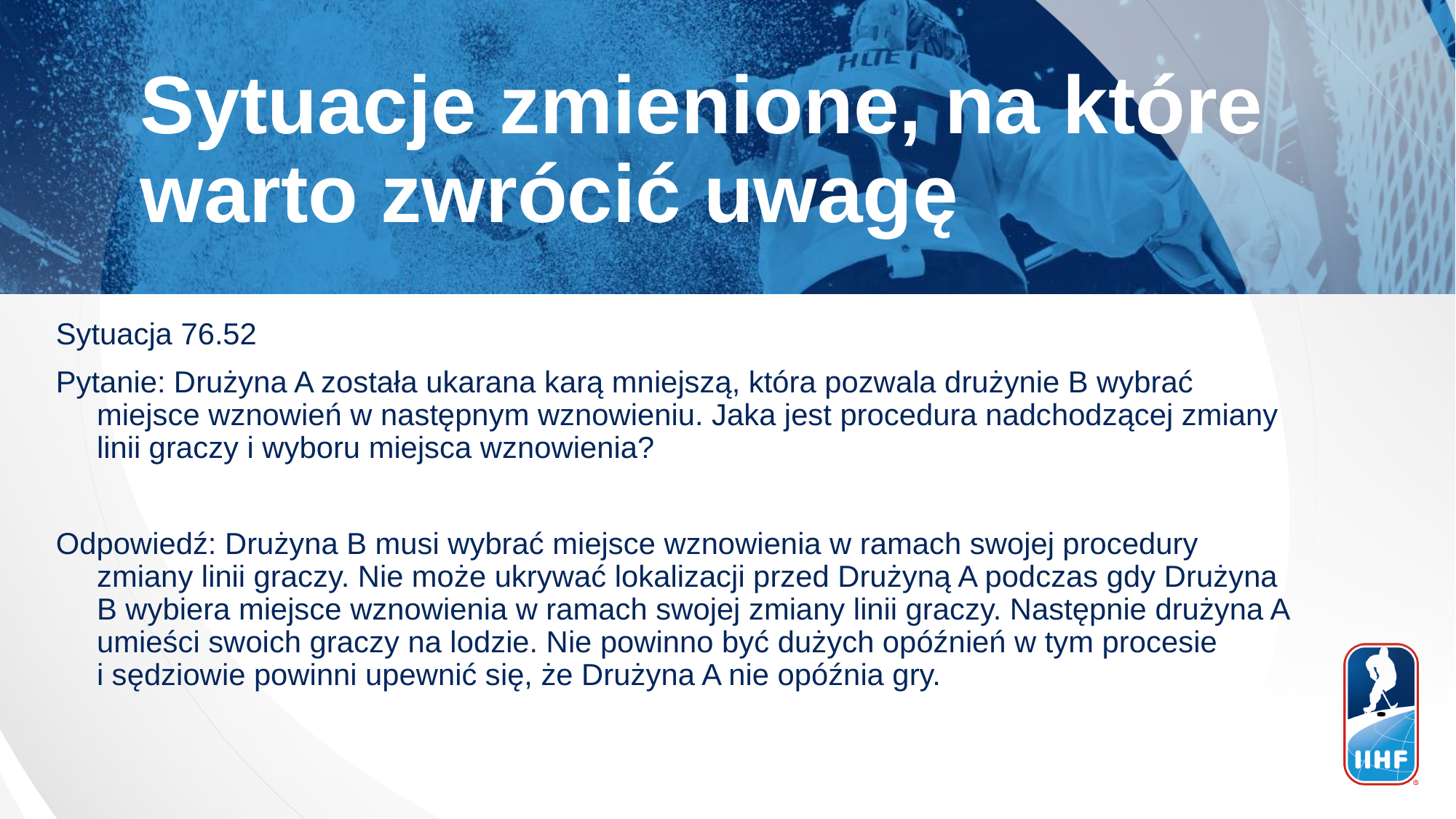

Sytuacje zmienione, na które warto zwrócić uwagę

Sytuacja 76.52
Pytanie: Drużyna A została ukarana karą mniejszą, która pozwala drużynie B wybrać miejsce wznowień w następnym wznowieniu. Jaka jest procedura nadchodzącej zmiany linii graczy i wyboru miejsca wznowienia?

Odpowiedź: Drużyna B musi wybrać miejsce wznowienia w ramach swojej procedury zmiany linii graczy. Nie może ukrywać lokalizacji przed Drużyną A podczas gdy Drużyna B wybiera miejsce wznowienia w ramach swojej zmiany linii graczy. Następnie drużyna A umieści swoich graczy na lodzie. Nie powinno być dużych opóźnień w tym procesie
i sędziowie powinni upewnić się, że Drużyna A nie opóźnia gry.